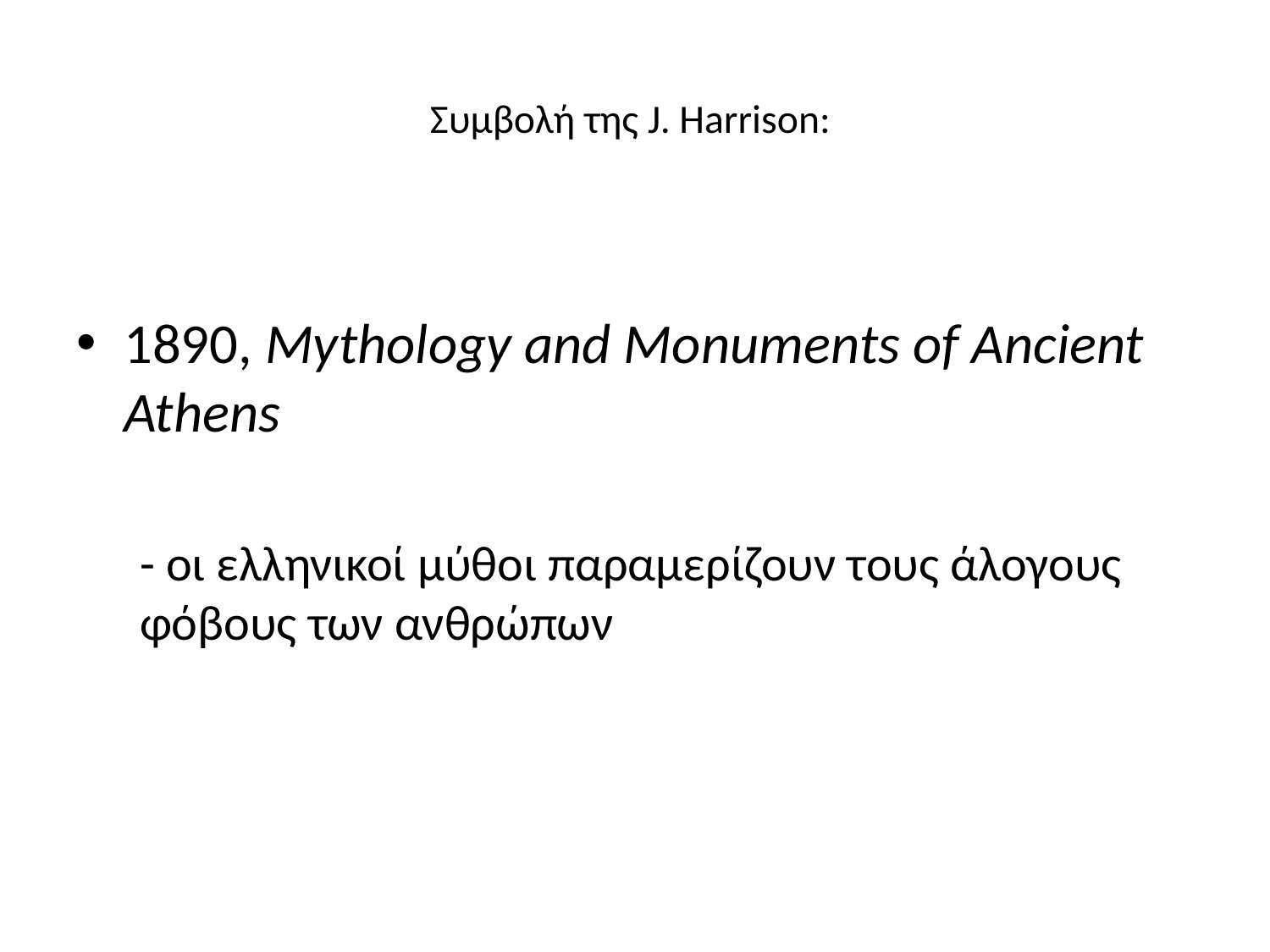

# Συμβολή της J. Harrison:

1890, Mythology and Monuments of Ancient Athens

- οι ελληνικοί μύθοι παραμερίζουν τους άλογους φόβους των ανθρώπων